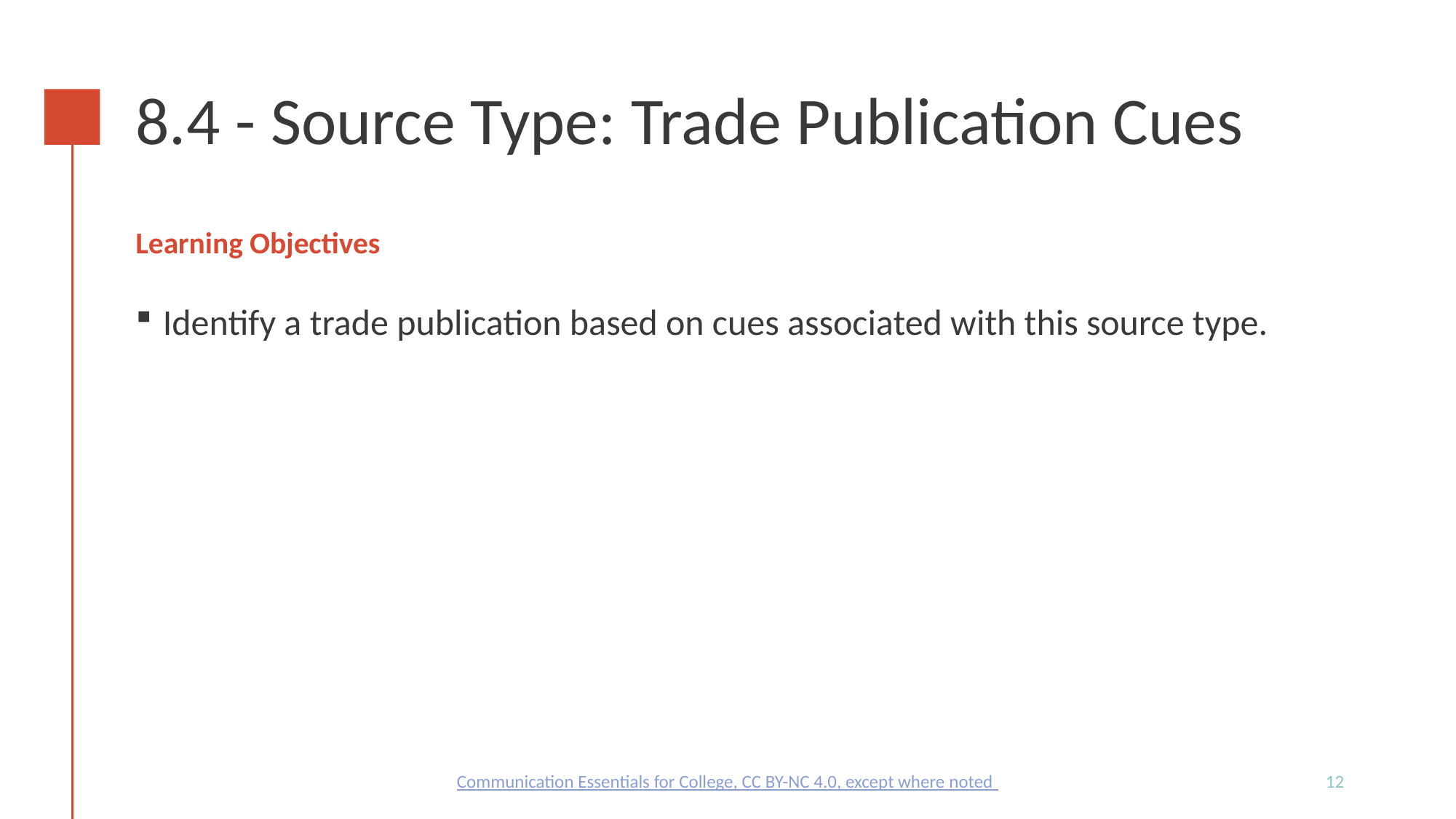

# 8.4 - Source Type: Trade Publication Cues
Learning Objectives
Identify a trade publication based on cues associated with this source type.
12
Communication Essentials for College, CC BY-NC 4.0, except where noted